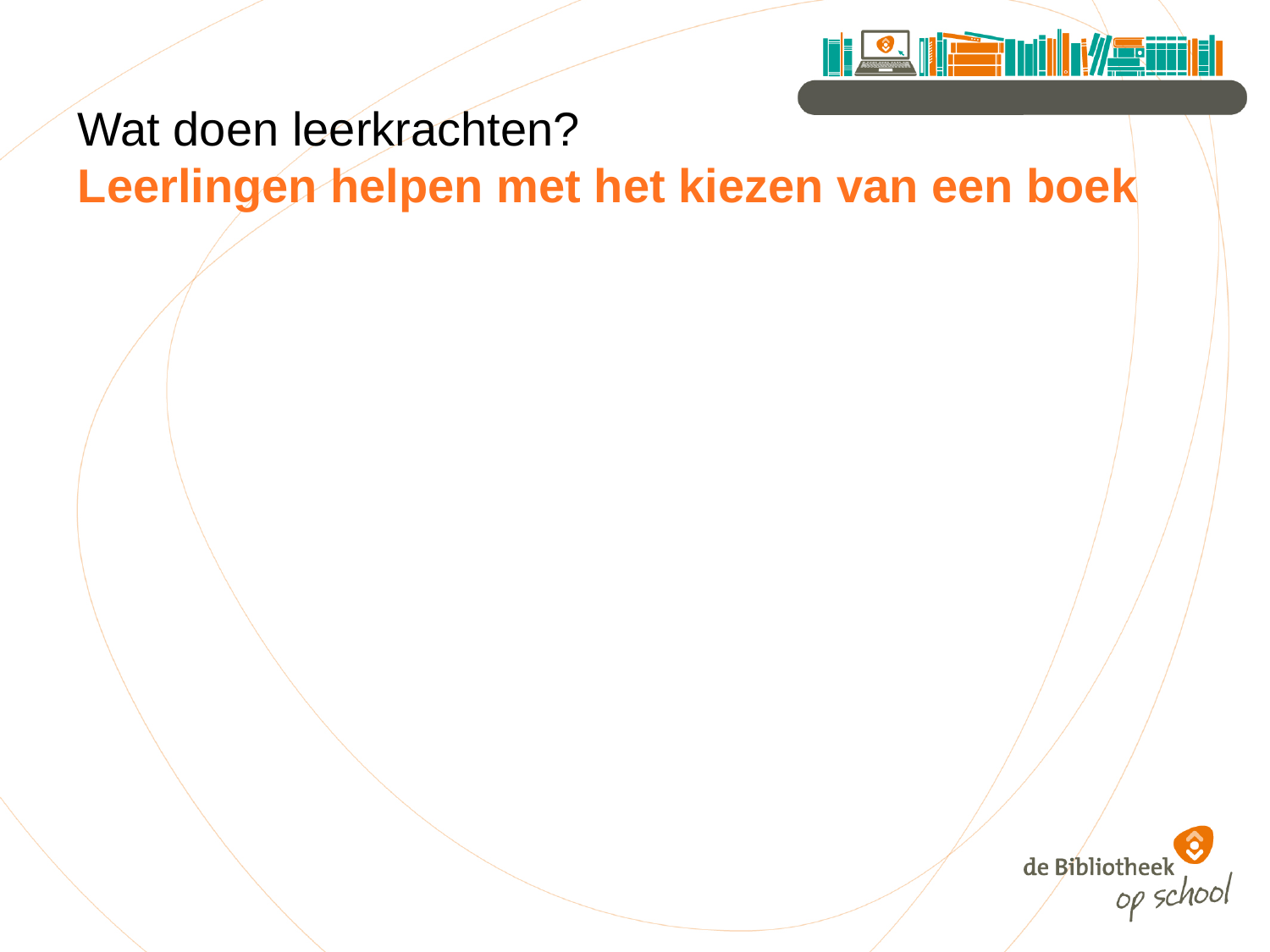

# Wat doen leerkrachten? Leerlingen helpen met het kiezen van een boek